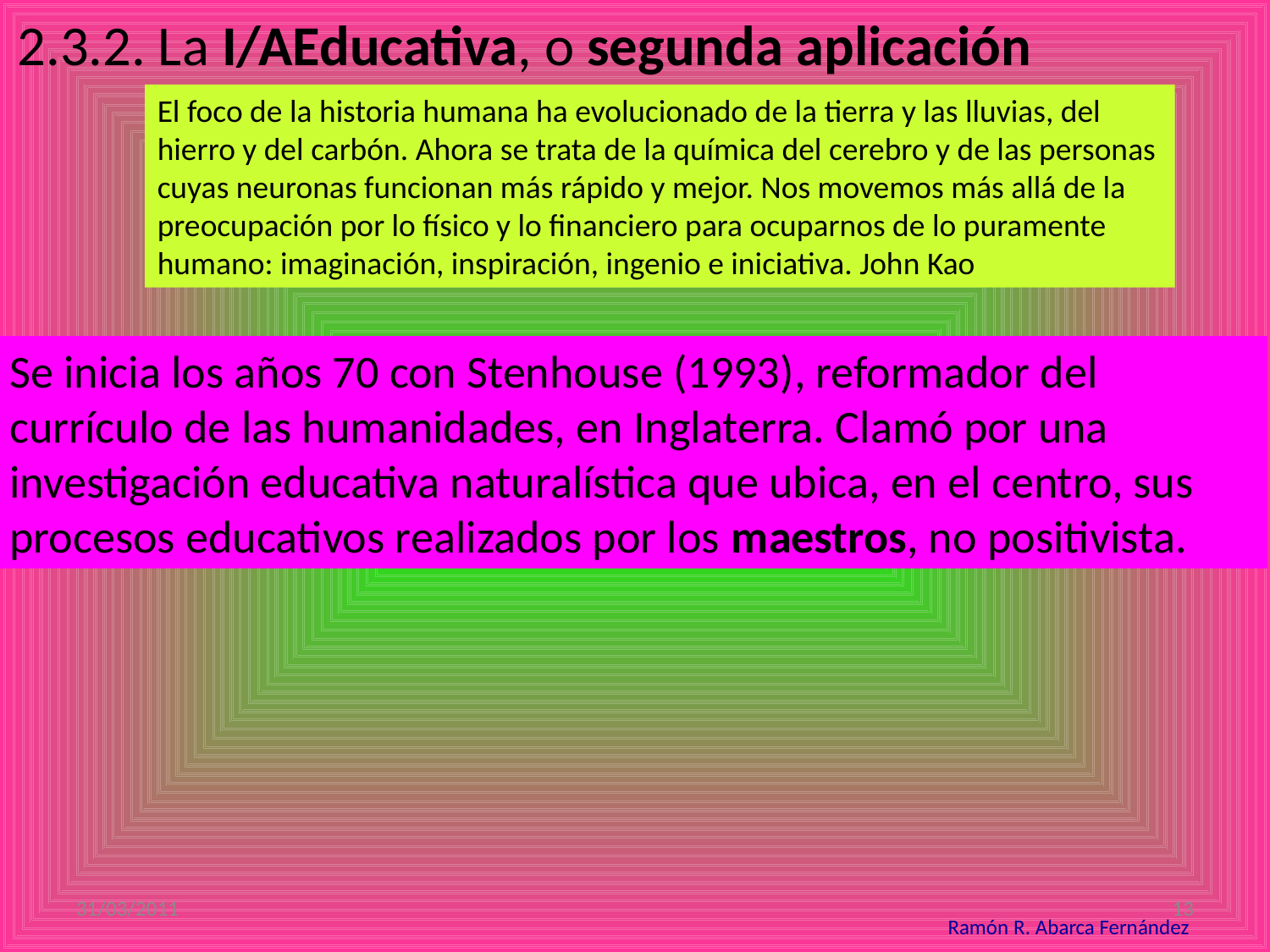

2.3.2. La I/AEducativa, o segunda aplicación
El foco de la historia humana ha evolucionado de la tierra y las lluvias, del hierro y del carbón. Ahora se trata de la química del cerebro y de las personas cuyas neuronas funcionan más rápido y mejor. Nos movemos más allá de la preocupación por lo físico y lo financiero para ocuparnos de lo puramente humano: imaginación, inspiración, ingenio e iniciativa. John Kao
Se inicia los años 70 con Stenhouse (1993), reformador del currículo de las humanidades, en Inglaterra. Clamó por una investigación educativa naturalística que ubica, en el centro, sus procesos educativos realizados por los maestros, no positivista.
31/03/2011
13
Ramón R. Abarca Fernández